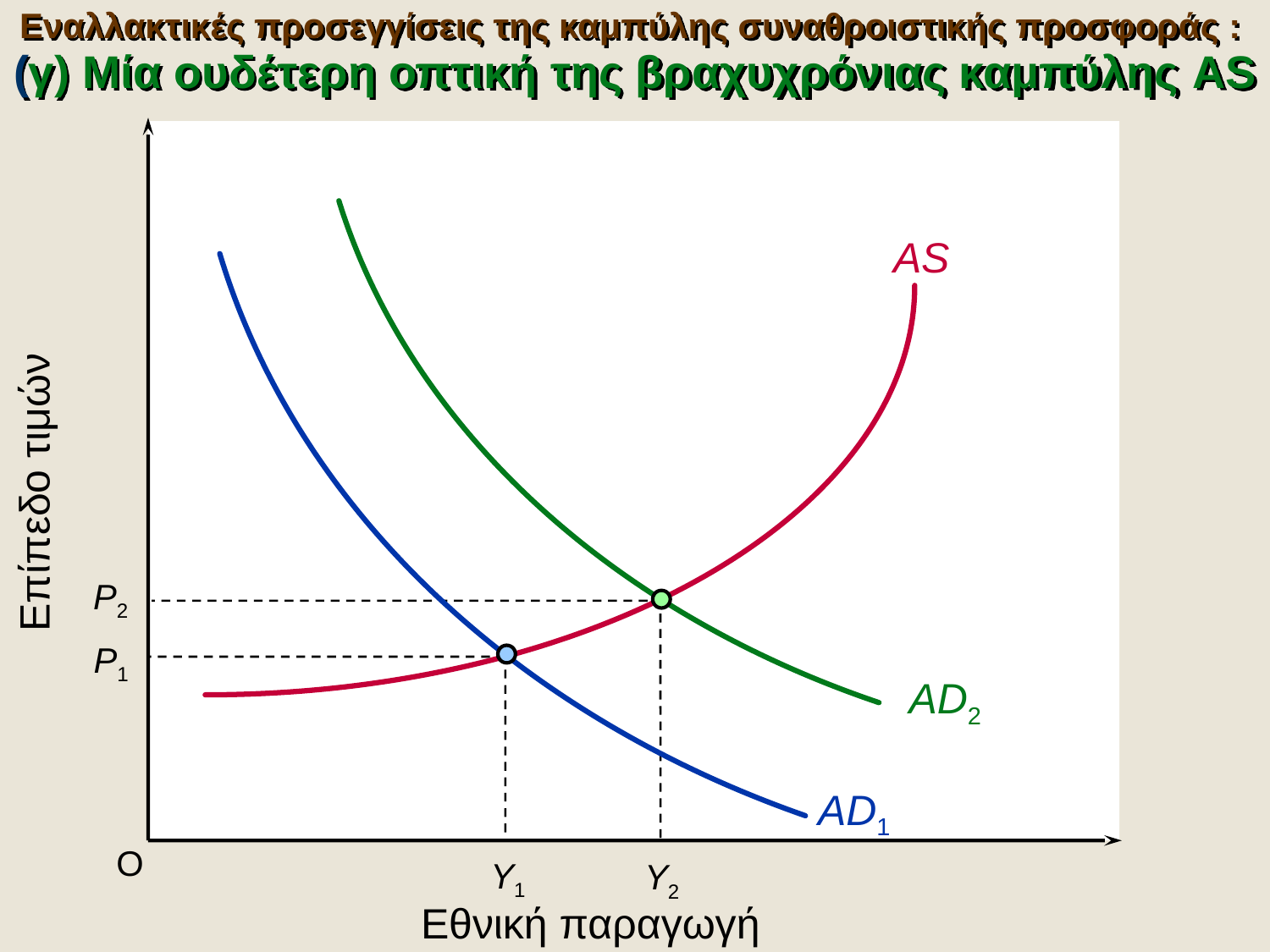

Εναλλακτικές προσεγγίσεις της καμπύλης συναθροιστικής προσφοράς :
(γ) Μία ουδέτερη οπτική της βραχυχρόνιας καμπύλης AS

AD2

AD1

AS

Επίπεδο τιμών
P2

Y2
P1

Y1
O

Εθνική παραγωγή